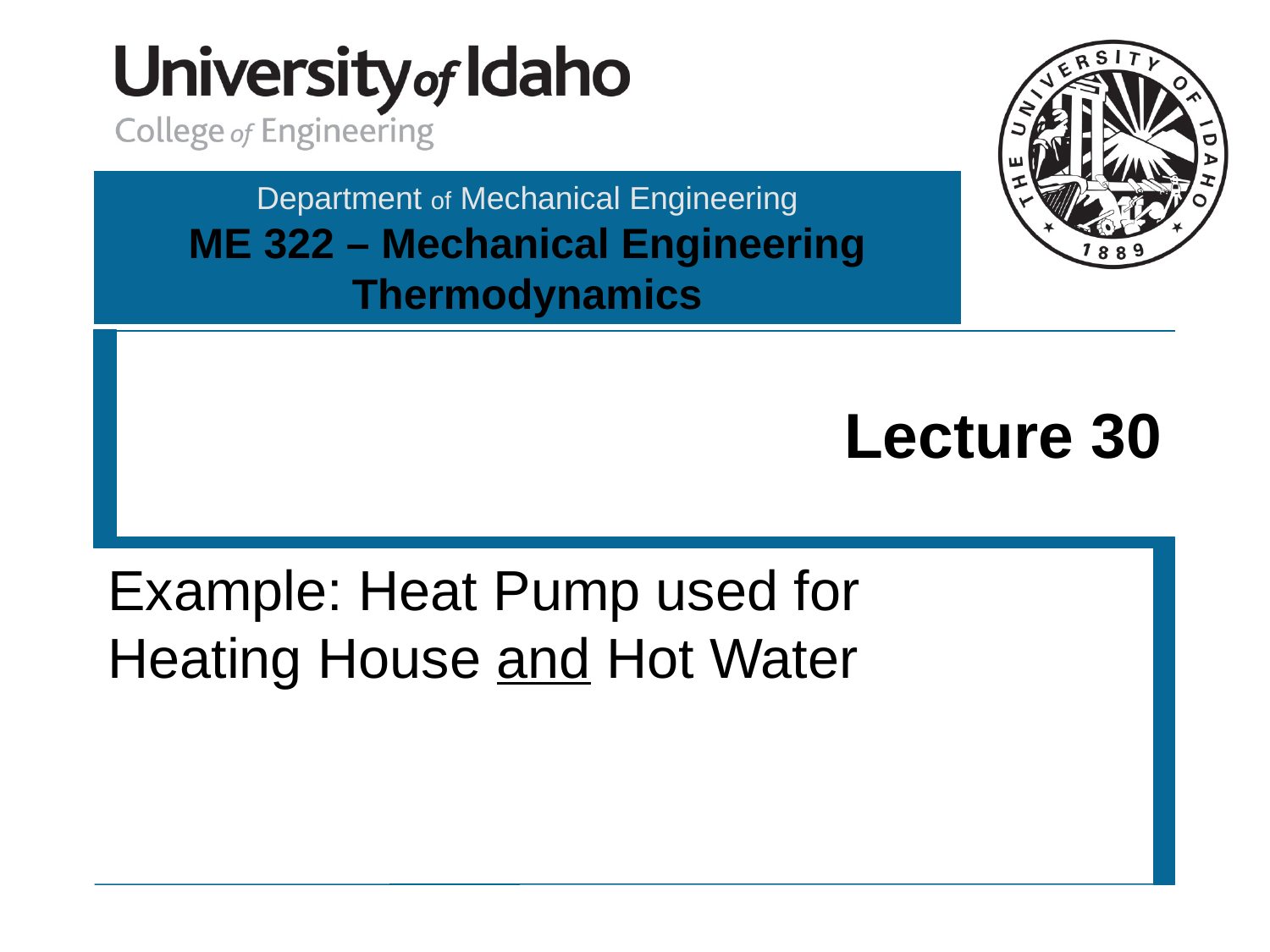

# Lecture 30
Example: Heat Pump used for
Heating House and Hot Water